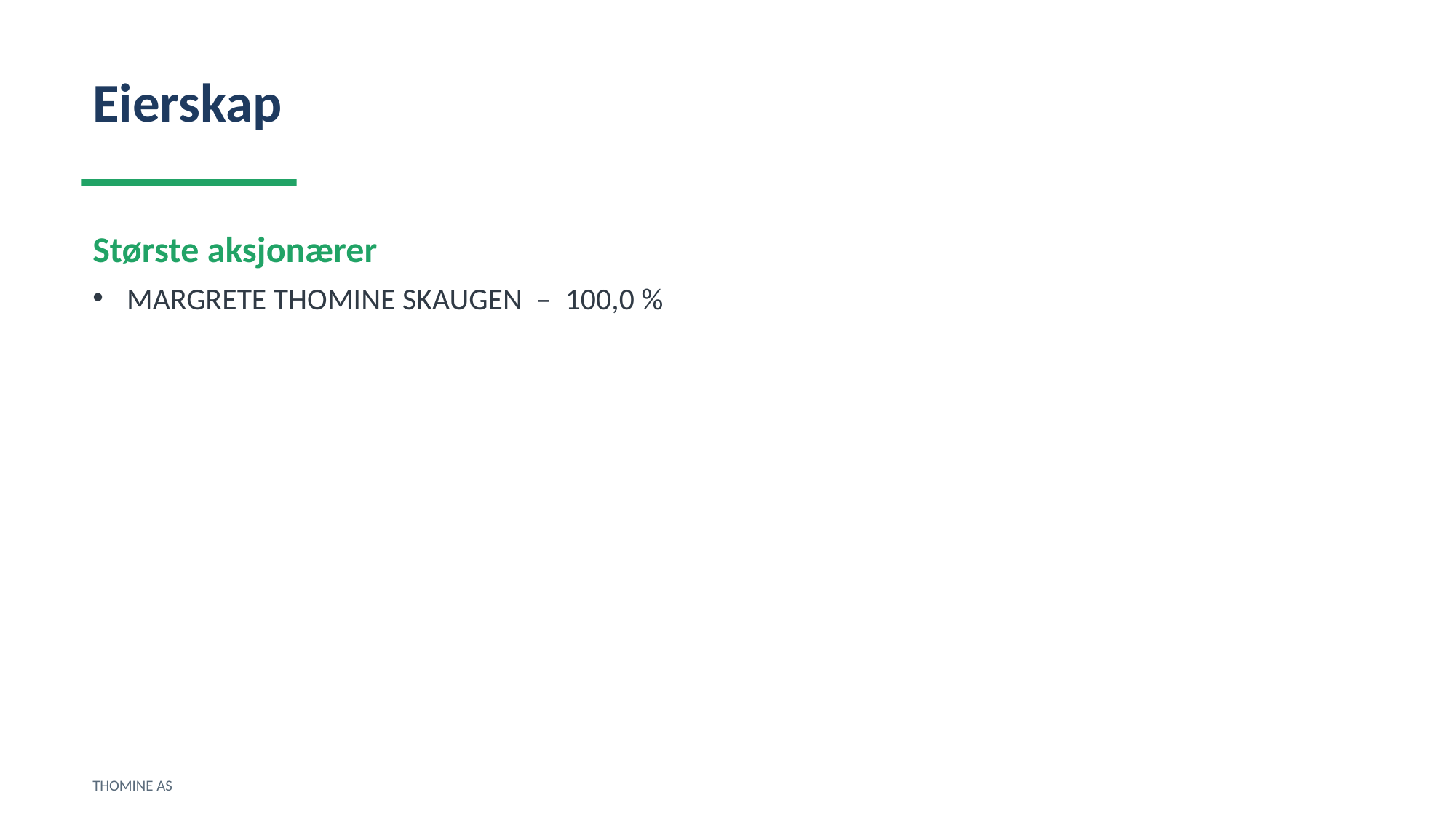

Eierskap

Største aksjonærer
MARGRETE THOMINE SKAUGEN  –  100,0 %
THOMINE AS